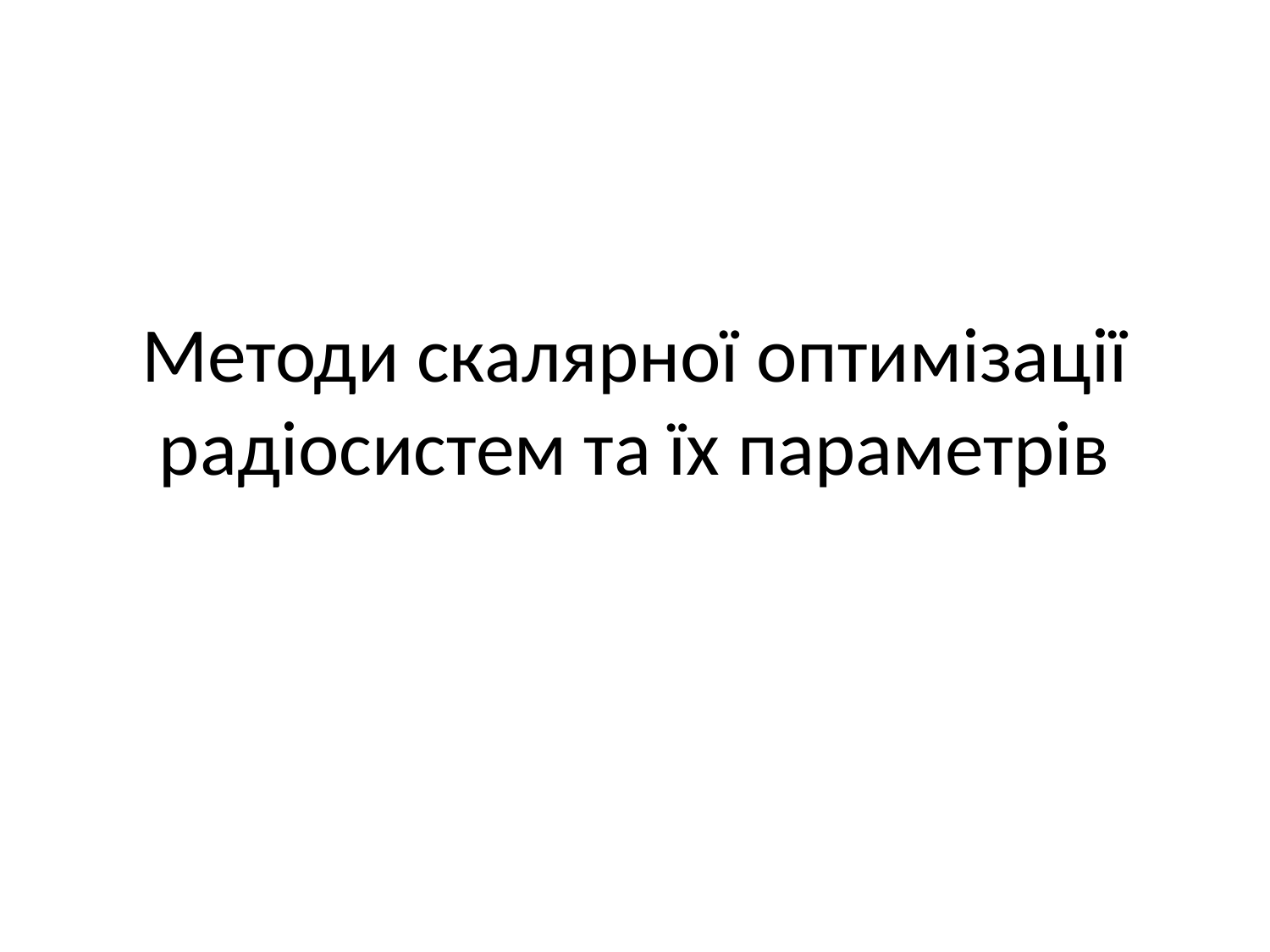

# Методи скалярної оптимізації радіосистем та їх параметрів